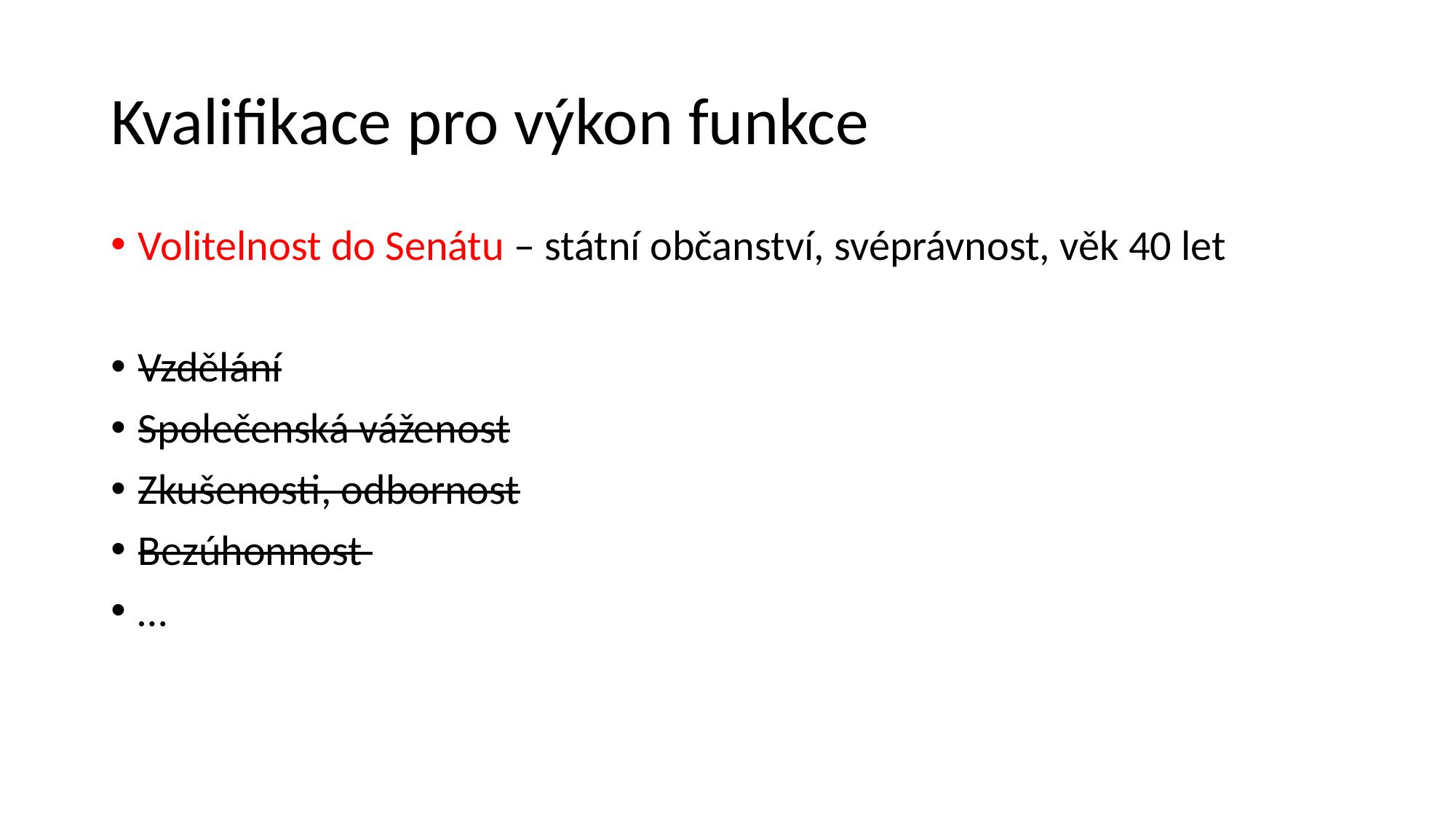

# Kvalifikace pro výkon funkce
Volitelnost do Senátu – státní občanství, svéprávnost, věk 40 let

Vzdělání
Společenská váženost
Zkušenosti, odbornost
Bezúhonnost
…